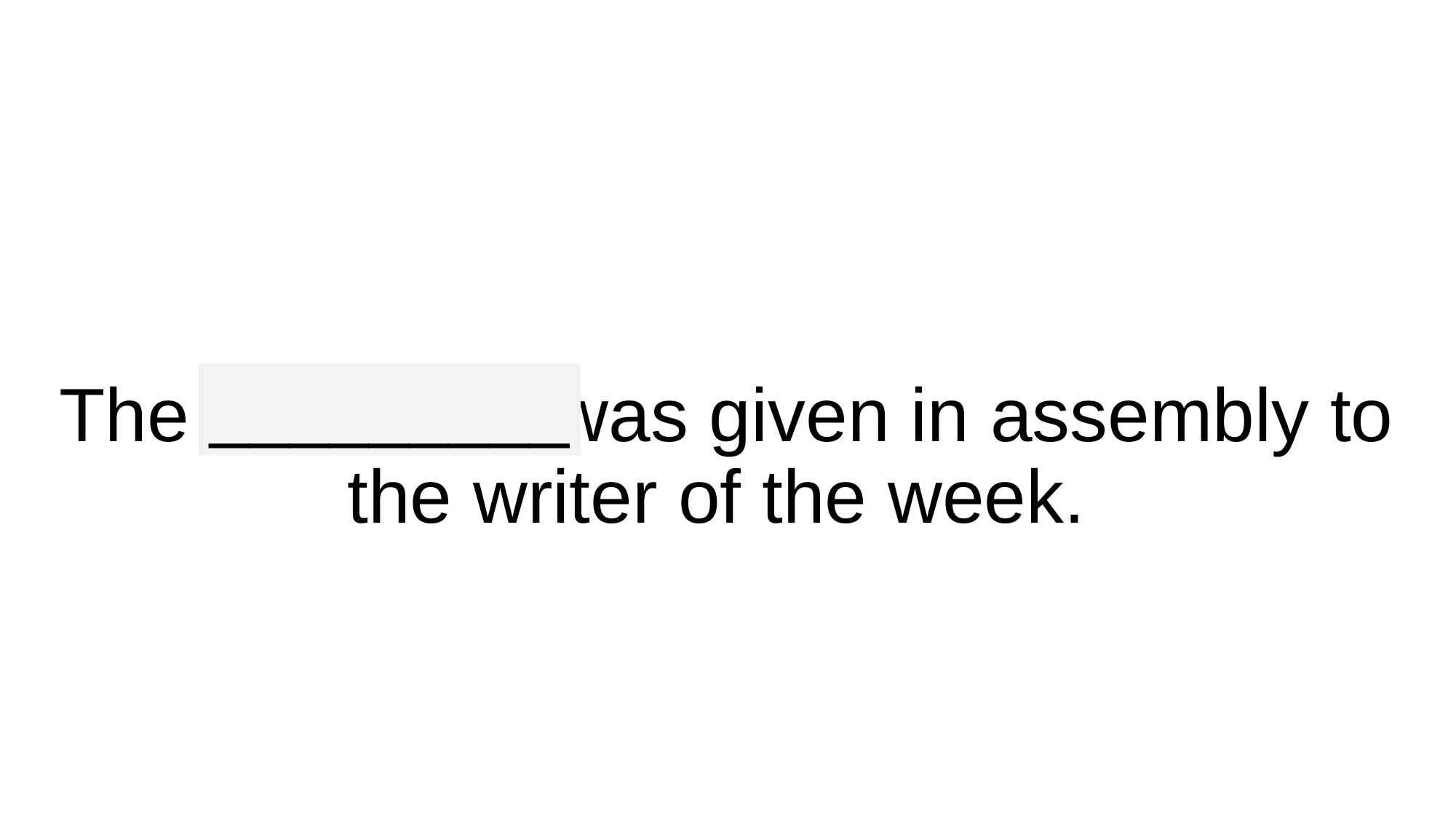

_________
# The certificate was given in assembly to the writer of the week.